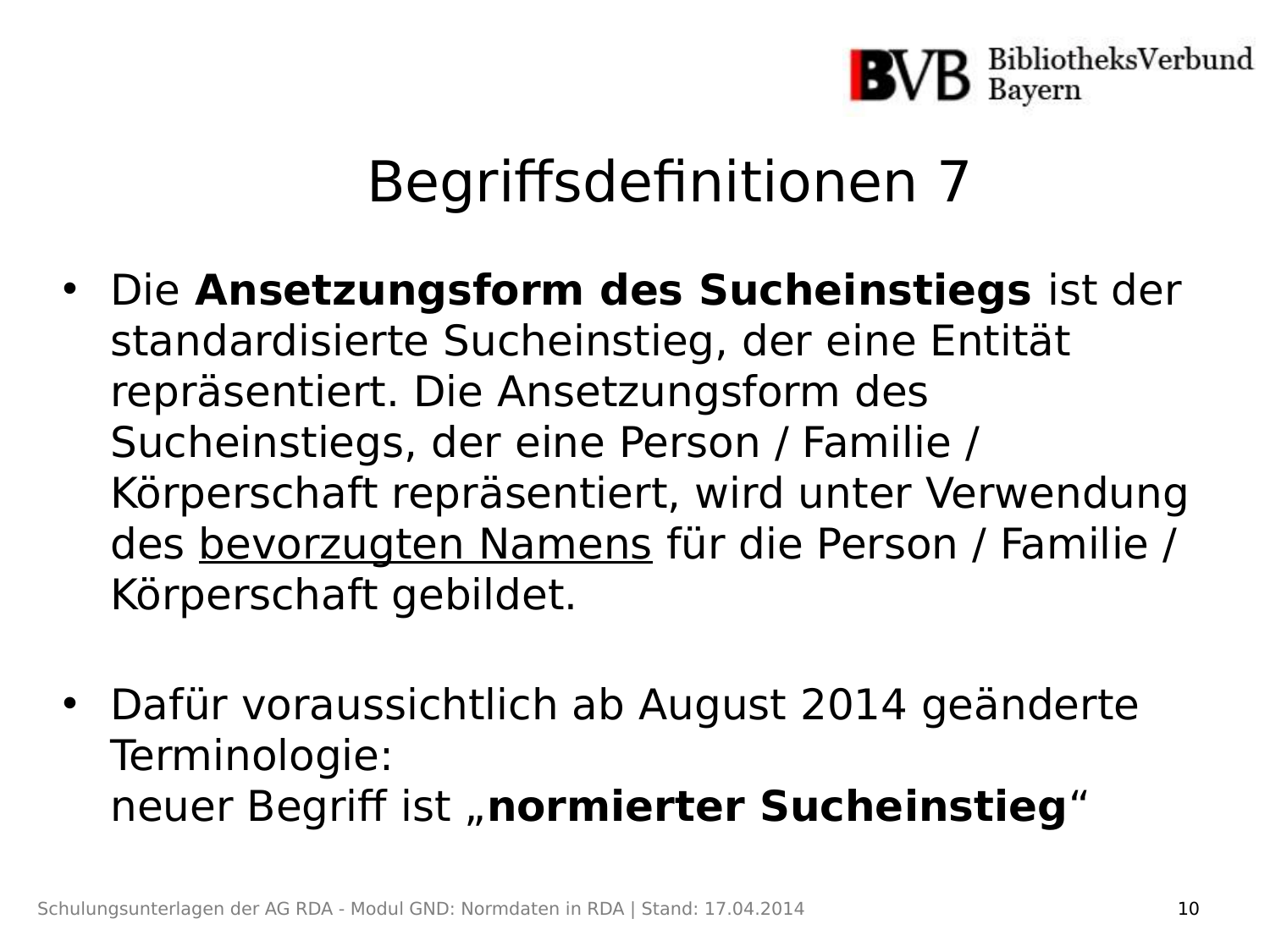

Begriffsdefinitionen 7
Die Ansetzungsform des Sucheinstiegs ist der standardisierte Sucheinstieg, der eine Entität repräsentiert. Die Ansetzungsform des Sucheinstiegs, der eine Person / Familie / Körperschaft repräsentiert, wird unter Verwendung des bevorzugten Namens für die Person / Familie / Körperschaft gebildet.
Dafür voraussichtlich ab August 2014 geänderte Terminologie:
neuer Begriff ist „normierter Sucheinstieg“